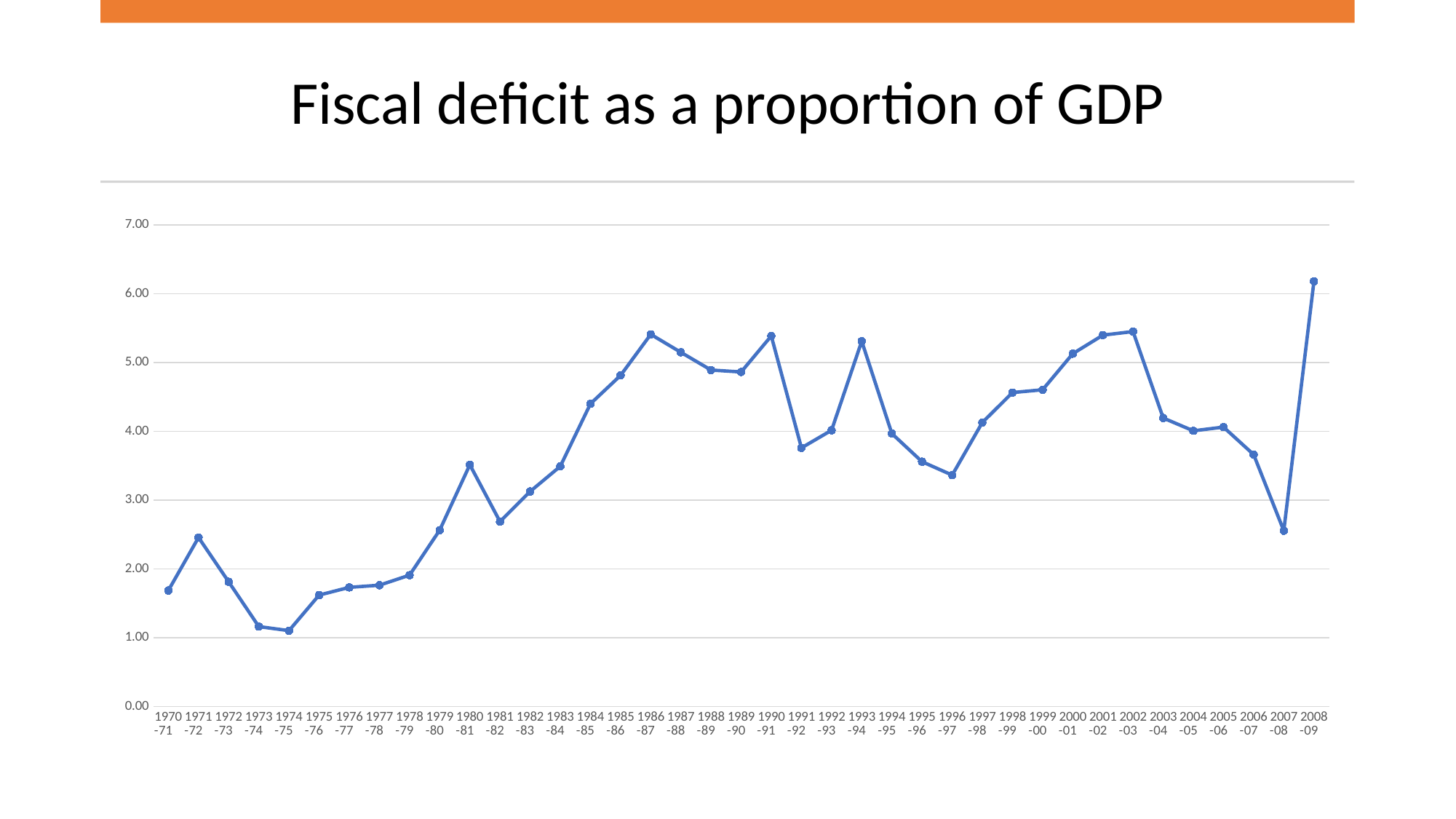

# Fiscal deficit as a proportion of GDP

### Chart

| Category | Fiscal Deficit as proportion of GDP |
|---|---|
| 1970-71    | 1.6865229518476073 |
| 1971-72    | 2.4574440159117987 |
| 1972-73    | 1.8134857394075947 |
| 1973-74    | 1.1621605347142772 |
| 1974-75    | 1.1029505521128198 |
| 1975-76    | 1.6195485686467745 |
| 1976-77    | 1.732212317219645 |
| 1977-78    | 1.7636873030078992 |
| 1978-79    | 1.908935001032585 |
| 1979-80    | 2.564774262207851 |
| 1980-81    | 3.515168191511316 |
| 1981-82    | 2.687860425631568 |
| 1982-83    | 3.126259427716046 |
| 1983-84    | 3.492370272153179 |
| 1984-85    | 4.401688142882359 |
| 1985-86    | 4.814275050652259 |
| 1986-87    | 5.411414921732059 |
| 1987-88    | 5.150323729045636 |
| 1988-89    | 4.892457794601572 |
| 1989-90    | 4.864215352564365 |
| 1990-91    | 5.388115669283597 |
| 1991-92    | 3.760639898339618 |
| 1992-93    | 4.01705574475379 |
| 1993-94    | 5.312281633855198 |
| 1994-95    | 3.968736832571345 |
| 1995-96    | 3.560290079064417 |
| 1996-97    | 3.3652566303766744 |
| 1997-98    | 4.129369718130016 |
| 1998-99    | 4.565100825206045 |
| 1999-00    | 4.605960135981099 |
| 2000-01    | 5.130254153401515 |
| 2001-02    | 5.400464775036947 |
| 2002-03    | 5.452258061624869 |
| 2003-04    | 4.195061387777624 |
| 2004-05    | 4.008754663973249 |
| 2005-06    | 4.063378930863201 |
| 2006-07    | 3.6628399924149457 |
| 2007-08    | 2.5556590591523056 |
| 2008-09    | 6.182624409663508 |